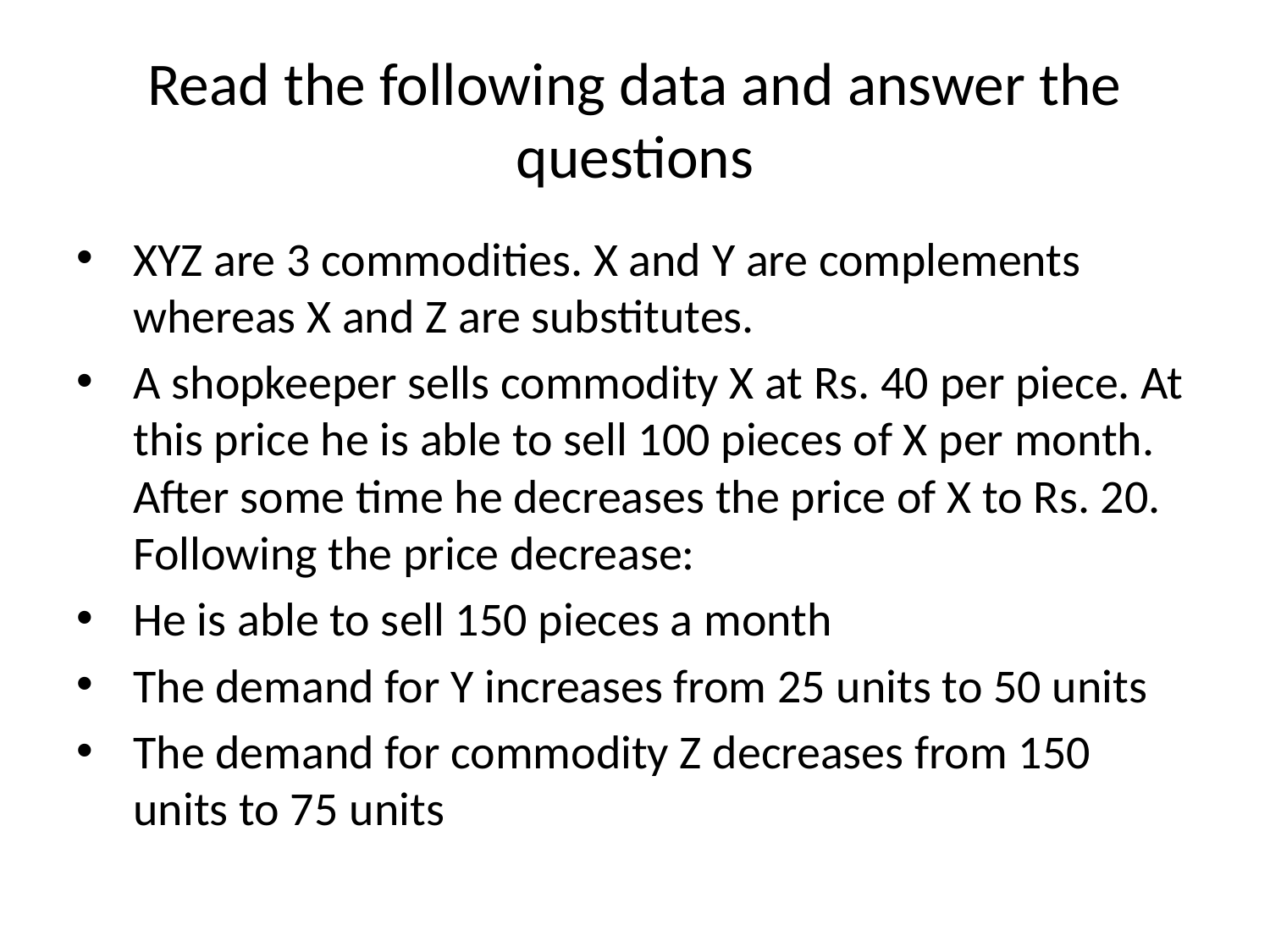

# Read the following data and answer the questions
XYZ are 3 commodities. X and Y are complements whereas X and Z are substitutes.
A shopkeeper sells commodity X at Rs. 40 per piece. At this price he is able to sell 100 pieces of X per month. After some time he decreases the price of X to Rs. 20. Following the price decrease:
He is able to sell 150 pieces a month
The demand for Y increases from 25 units to 50 units
The demand for commodity Z decreases from 150 units to 75 units